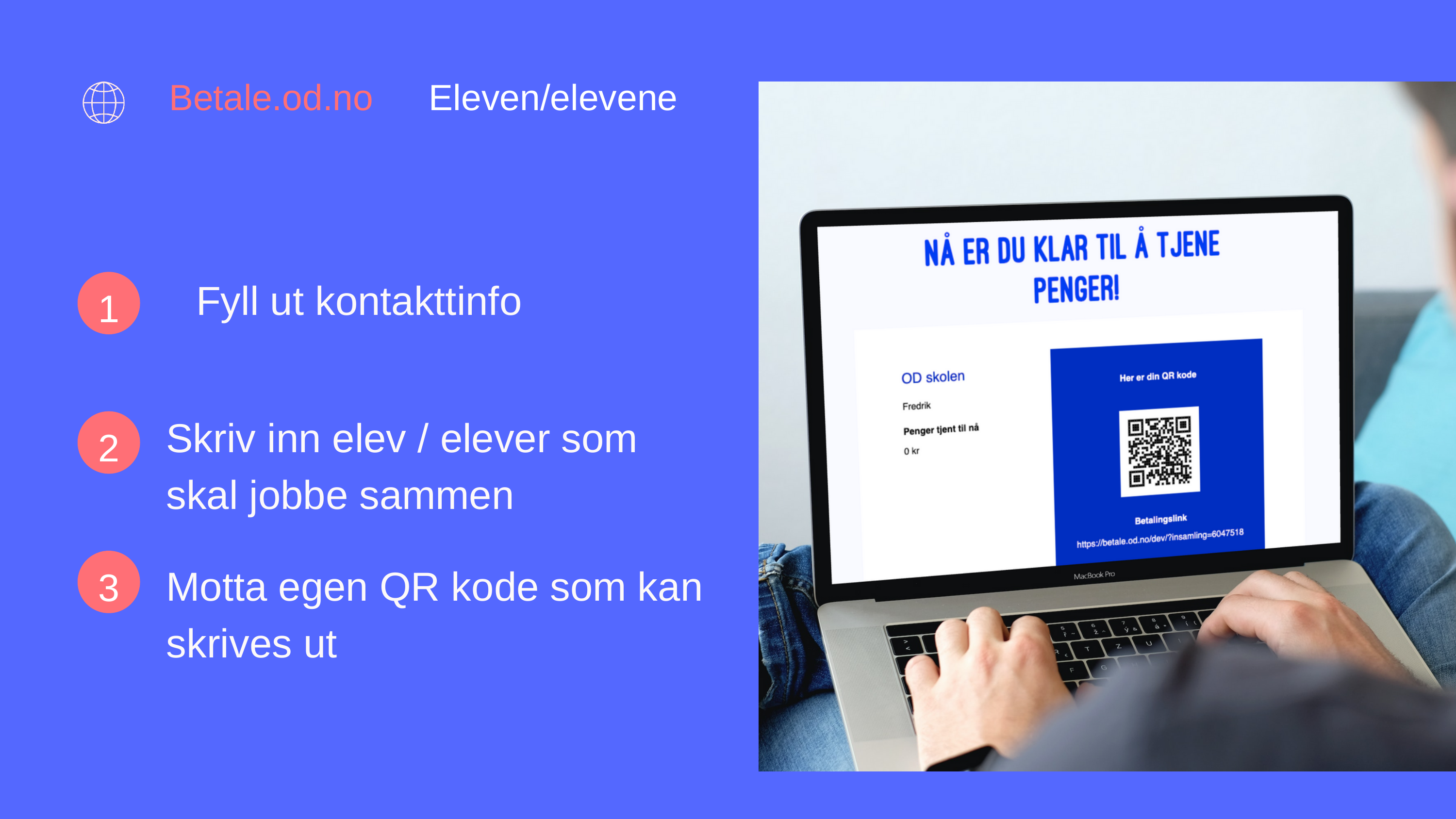

Betale.od.no
Eleven/elevene
Fyll ut kontakttinfo

1
Skriv inn elev / elever som skal jobbe sammen

2

3
Motta egen QR kode som kan skrives ut